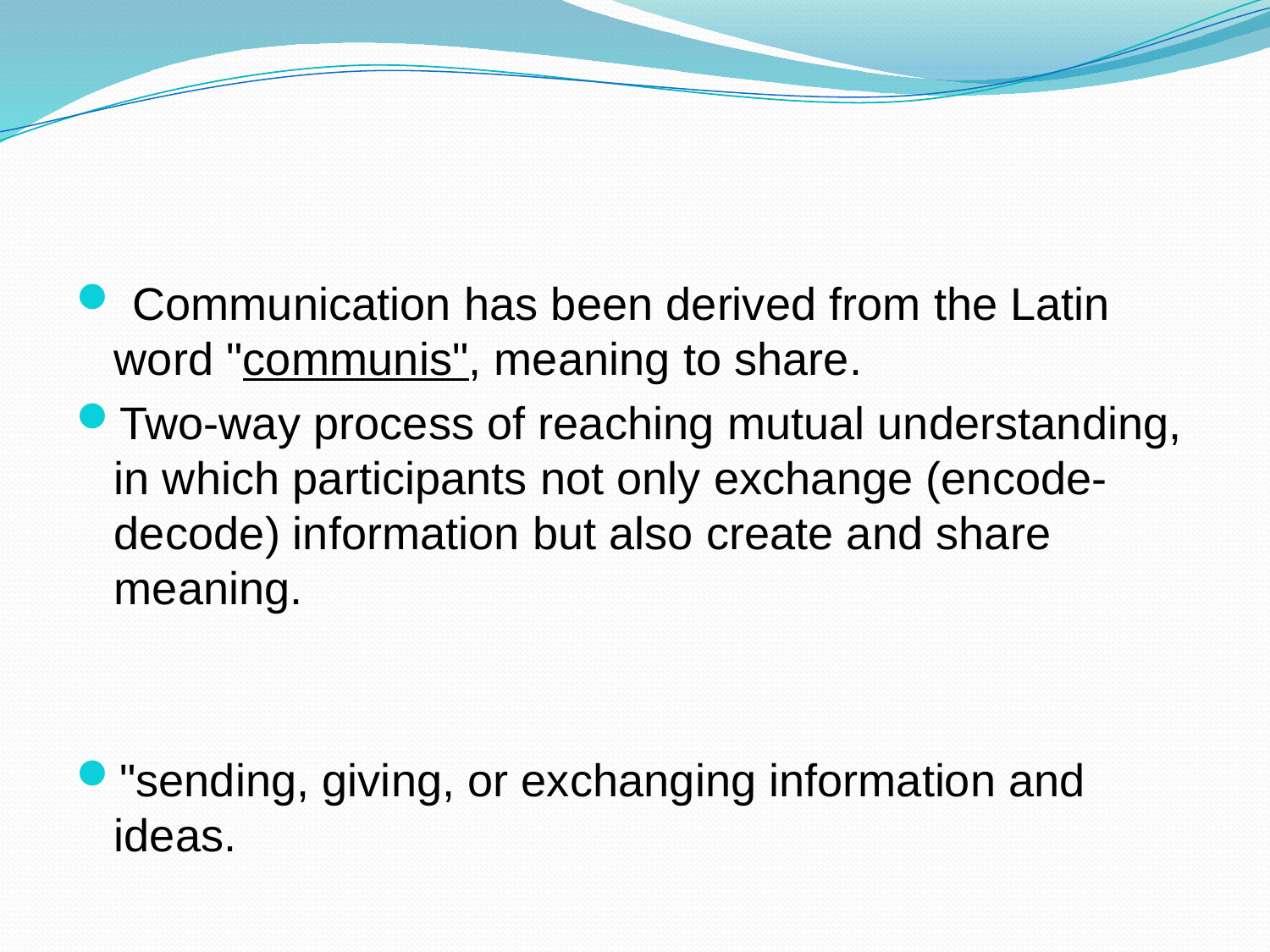

Communication has been derived from the Latin word "communis", meaning to share.
Two-way process of reaching mutual understanding, in which participants not only exchange (encode-decode) information but also create and share meaning.

"sending, giving, or exchanging information and ideas.